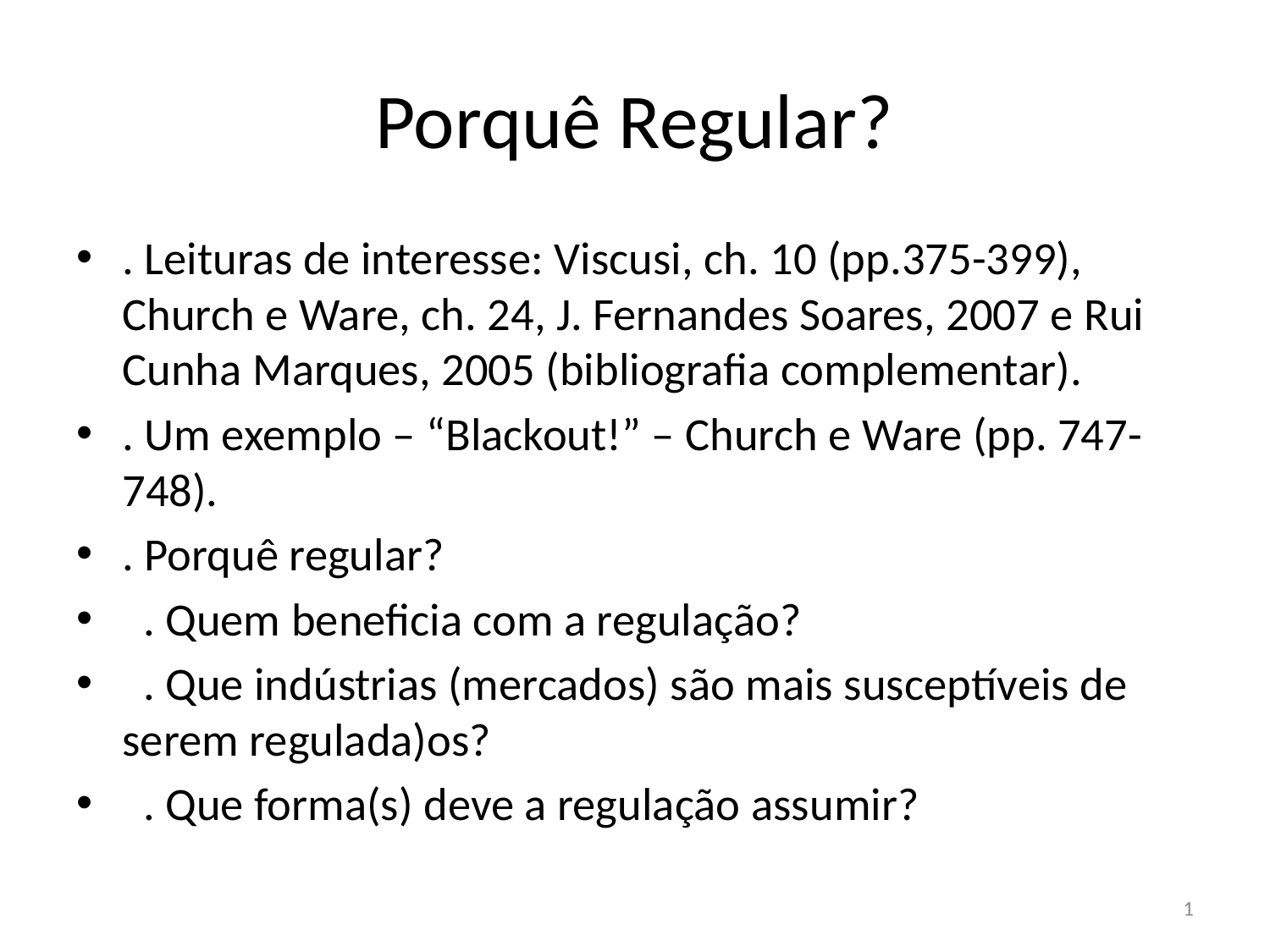

# Porquê Regular?
. Leituras de interesse: Viscusi, ch. 10 (pp.375-399), Church e Ware, ch. 24, J. Fernandes Soares, 2007 e Rui Cunha Marques, 2005 (bibliografia complementar).
. Um exemplo – “Blackout!” – Church e Ware (pp. 747-748).
. Porquê regular?
  . Quem beneficia com a regulação?
  . Que indústrias (mercados) são mais susceptíveis de serem regulada)os?
  . Que forma(s) deve a regulação assumir?
1